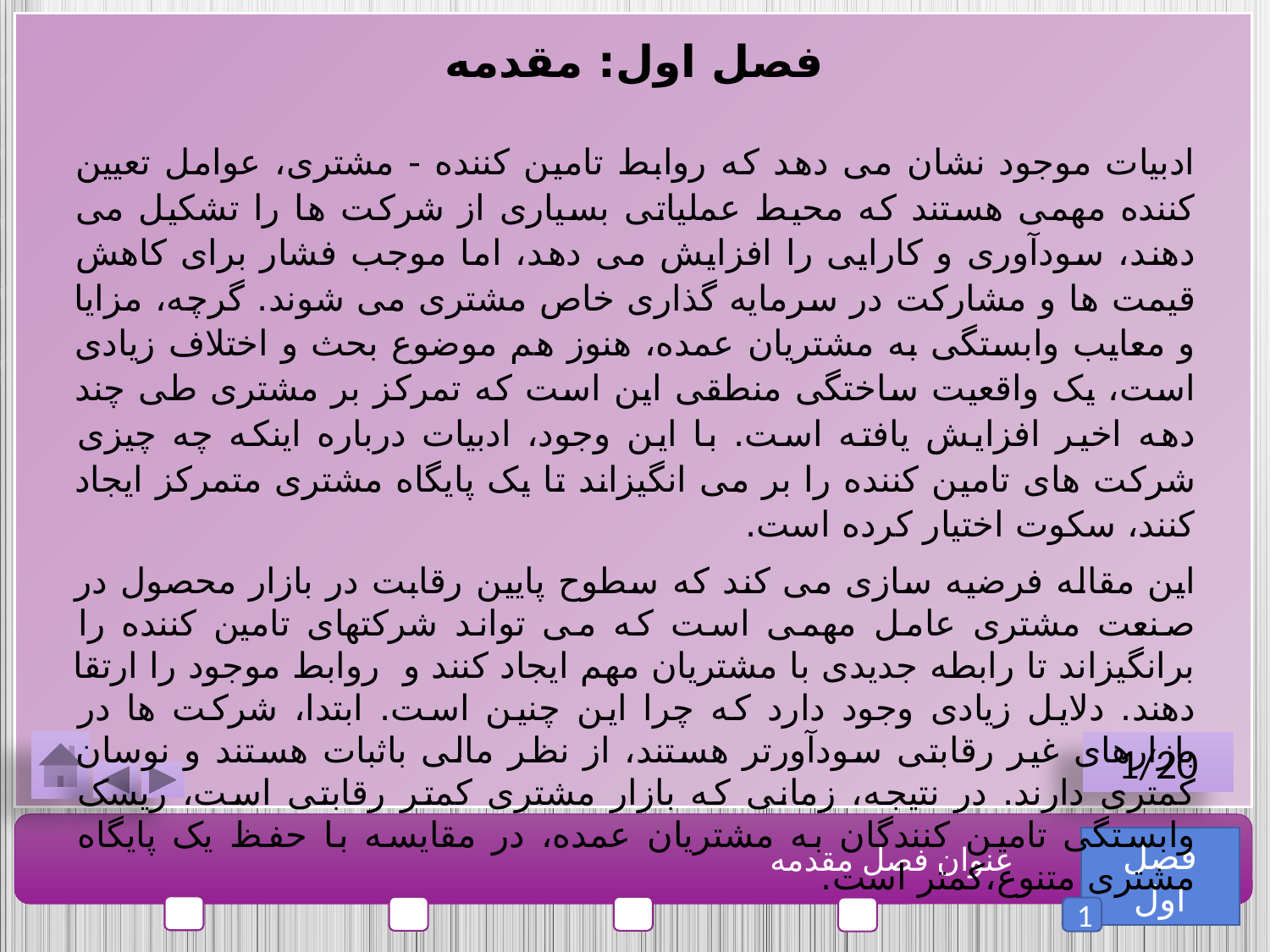

فصل اول: مقدمه

ادبیات موجود نشان می دهد که روابط تامین کننده - مشتری، عوامل تعیین کننده مهمی هستند که محیط عملیاتی بسیاری از شرکت ها را تشکیل می دهند، سودآوری و کارایی را افزایش می دهد، اما موجب فشار برای کاهش قیمت ها و مشارکت در سرمایه گذاری خاص مشتری می شوند. گرچه، مزایا و معایب وابستگی به مشتریان عمده، هنوز هم موضوع بحث و اختلاف زیادی است، یک واقعیت ساختگی منطقی این است که تمرکز بر مشتری طی چند دهه اخیر افزایش یافته است. با این وجود، ادبیات درباره اینکه چه چیزی شرکت های تامین کننده را بر می انگیزاند تا یک پایگاه مشتری متمرکز ایجاد کنند، سکوت اختیار کرده است.
این مقاله فرضیه سازی می کند که سطوح پایین رقابت در بازار محصول در صنعت مشتری عامل مهمی است که می تواند شرکتهای تامین کننده را برانگیزاند تا رابطه جدیدی با مشتریان مهم ایجاد کنند و  روابط موجود را ارتقا دهند. دلایل زیادی وجود دارد که چرا این چنین است. ابتدا، شرکت ها در بازارهای غیر رقابتی سودآورتر هستند، از نظر مالی باثبات هستند و نوسان کمتری دارند. در نتیجه، زمانی که بازار مشتری کمتر رقابتی است، ریسک وابستگی تامین کنندگان به مشتریان عمده، در مقایسه با حفظ یک پایگاه مشتری متنوع،کمتر است.

1/20

فصل اول
عنوان فصل مقدمه

1